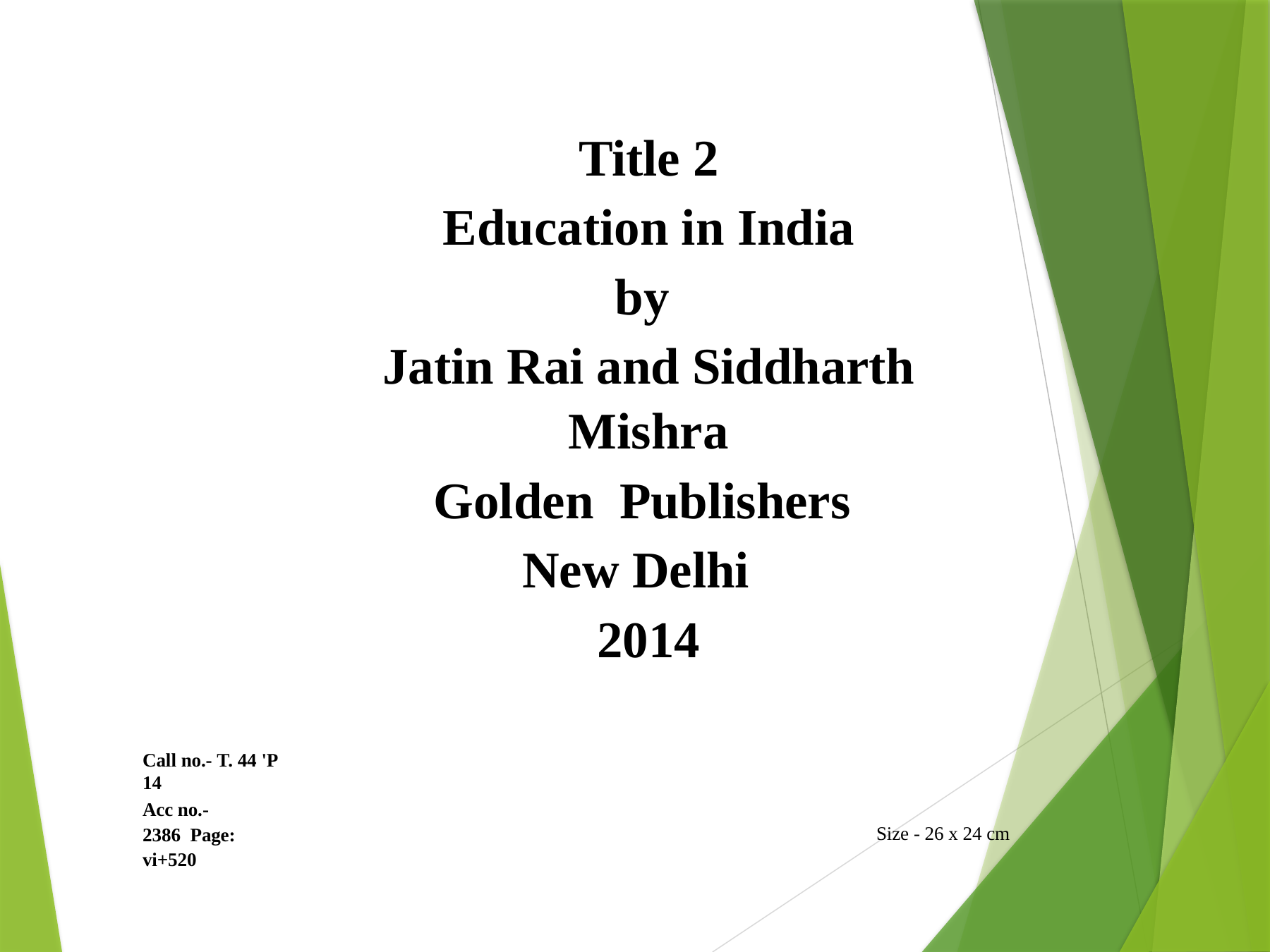

Title 2
Education in India
by
Jatin Rai and Siddharth Mishra
Golden  Publishers
New Delhi
2014
Call no.- T. 44 'P 14
Acc no.- 2386  Page: vi+520
Size - 26 x 24 cm